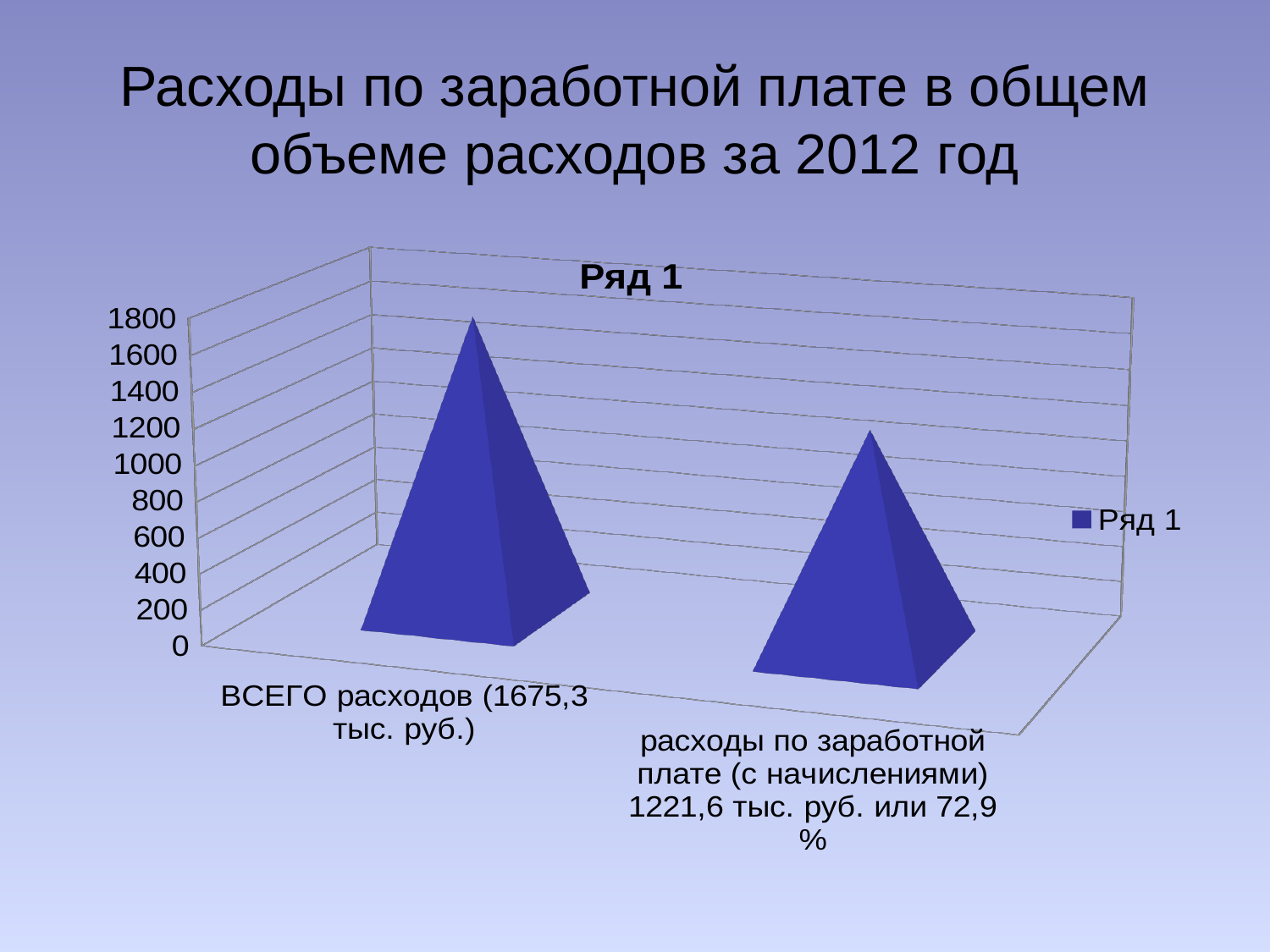

# Расходы по заработной плате в общем объеме расходов за 2012 год

[unsupported chart]